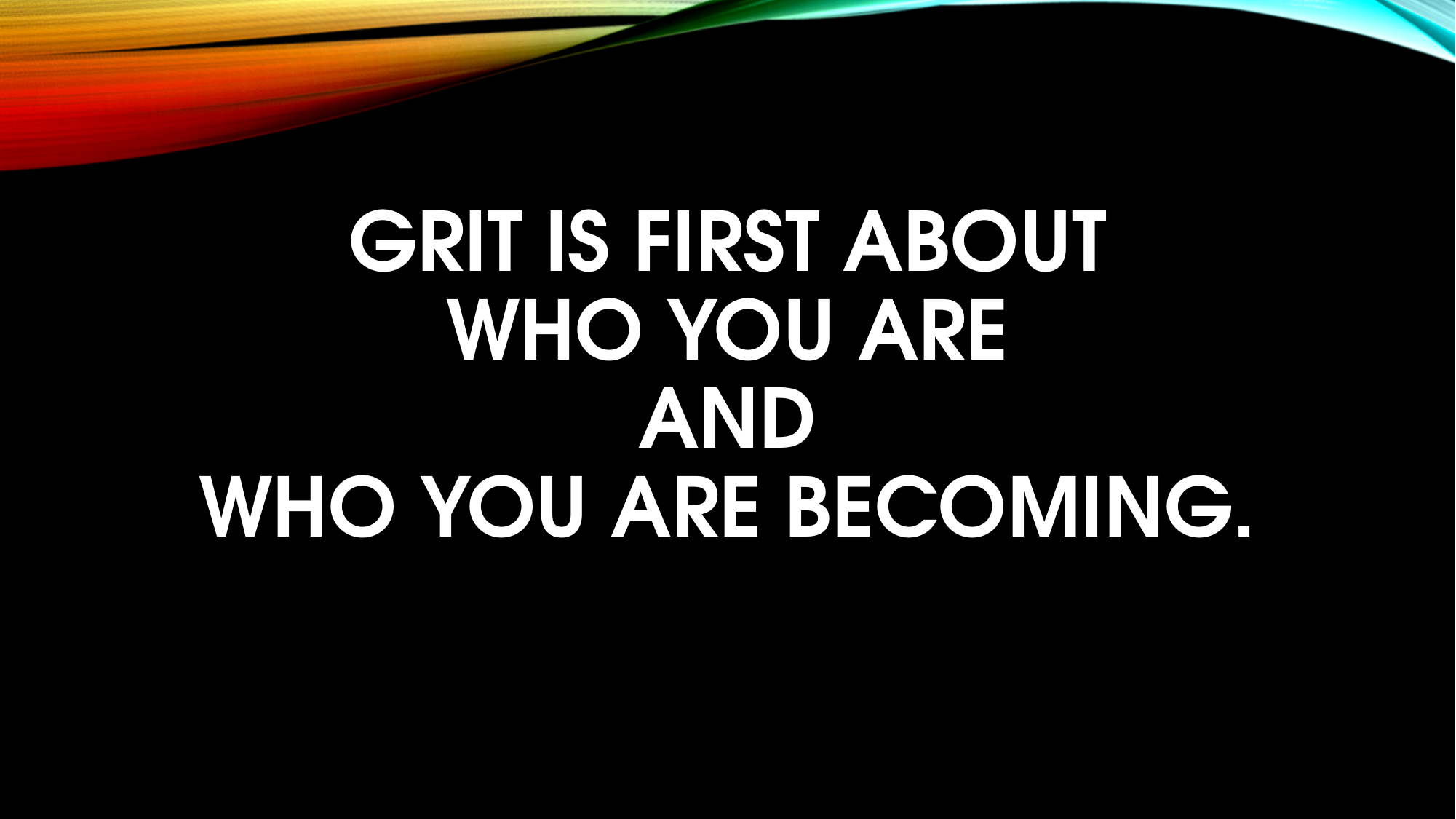

# Grit is first about who You are and who you are becoming.